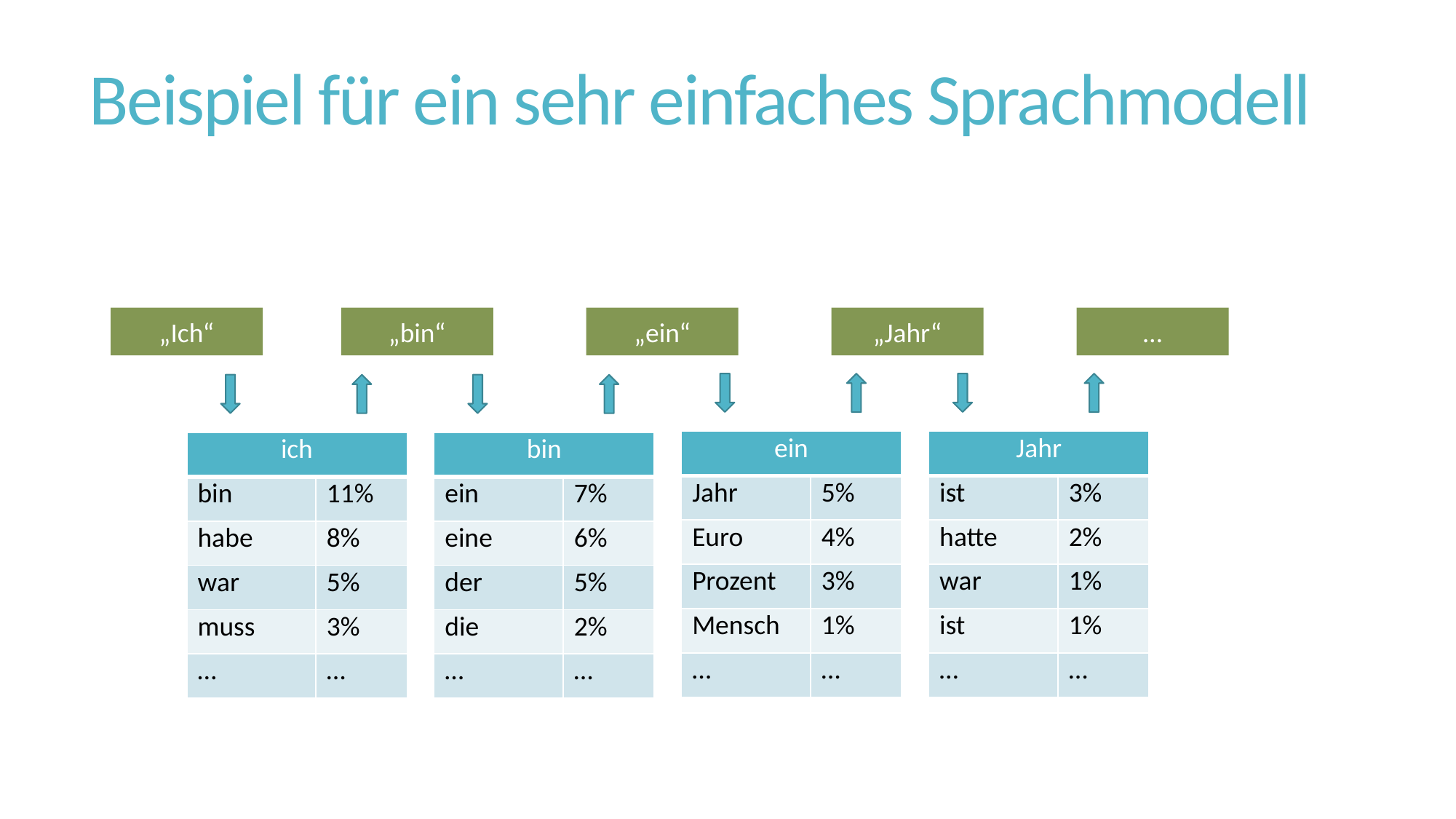

# Beispiel für ein sehr einfaches Sprachmodell
„Ich“
„bin“
„ein“
„Jahr“
…

| ein |  |
| --- | --- |
| Jahr | 5% |
| Euro | 4% |
| Prozent | 3% |
| Mensch | 1% |
| … | … |
| Jahr |  |
| --- | --- |
| ist | 3% |
| hatte | 2% |
| war | 1% |
| ist | 1% |
| … | … |
| ich |  |
| --- | --- |
| bin | 11% |
| habe | 8% |
| war | 5% |
| muss | 3% |
| … | … |
| bin |  |
| --- | --- |
| ein | 7% |
| eine | 6% |
| der | 5% |
| die | 2% |
| … | … |